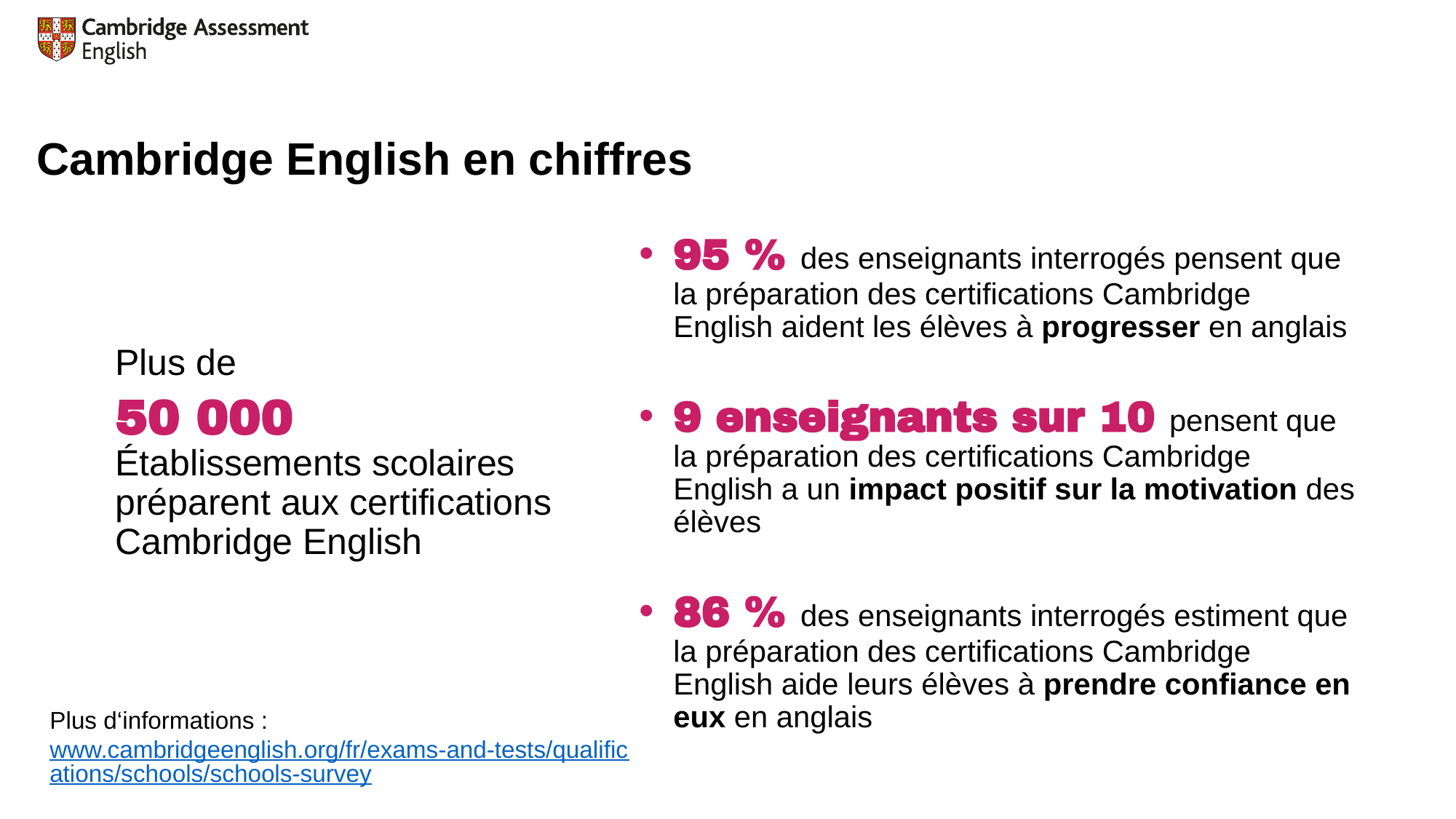

# Cambridge English en chiffres
95 % des enseignants interrogés pensent que la préparation des certifications Cambridge English aident les élèves à progresser en anglais

9 enseignants sur 10 pensent que la préparation des certifications Cambridge English a un impact positif sur la motivation des élèves

86 % des enseignants interrogés estiment que la préparation des certifications Cambridge English aide leurs élèves à prendre confiance en eux en anglais
Plus de
50 000
Établissements scolaires préparent aux certifications Cambridge English
Plus d‘informations :
www.cambridgeenglish.org/fr/exams-and-tests/qualifications/schools/schools-survey